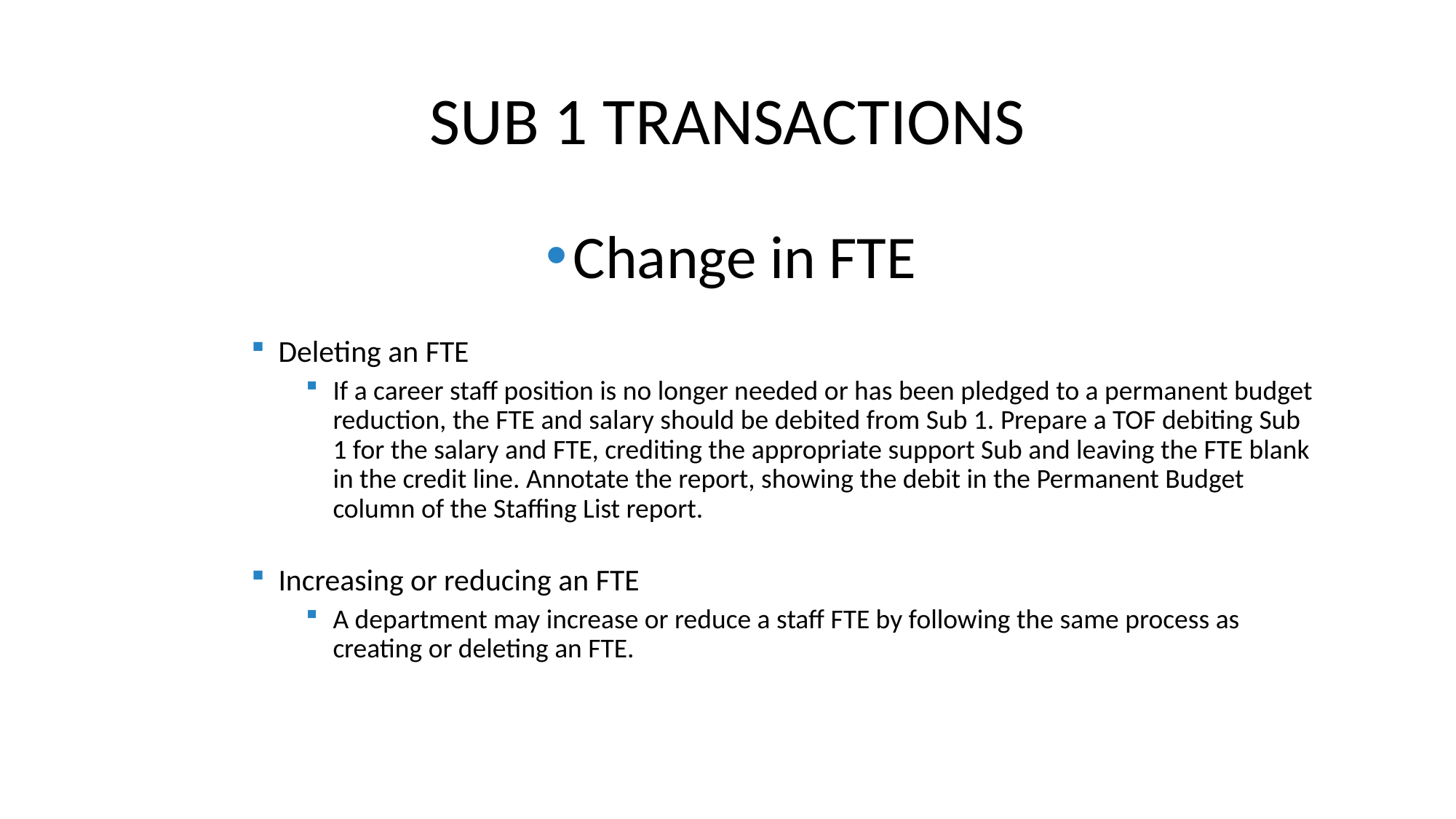

# SUB 1 TRANSACTIONS
Change in FTE

Deleting an FTE
If a career staff position is no longer needed or has been pledged to a permanent budget reduction, the FTE and salary should be debited from Sub 1. Prepare a TOF debiting Sub 1 for the salary and FTE, crediting the appropriate support Sub and leaving the FTE blank in the credit line. Annotate the report, showing the debit in the Permanent Budget column of the Staffing List report.

Increasing or reducing an FTE
A department may increase or reduce a staff FTE by following the same process as creating or deleting an FTE.